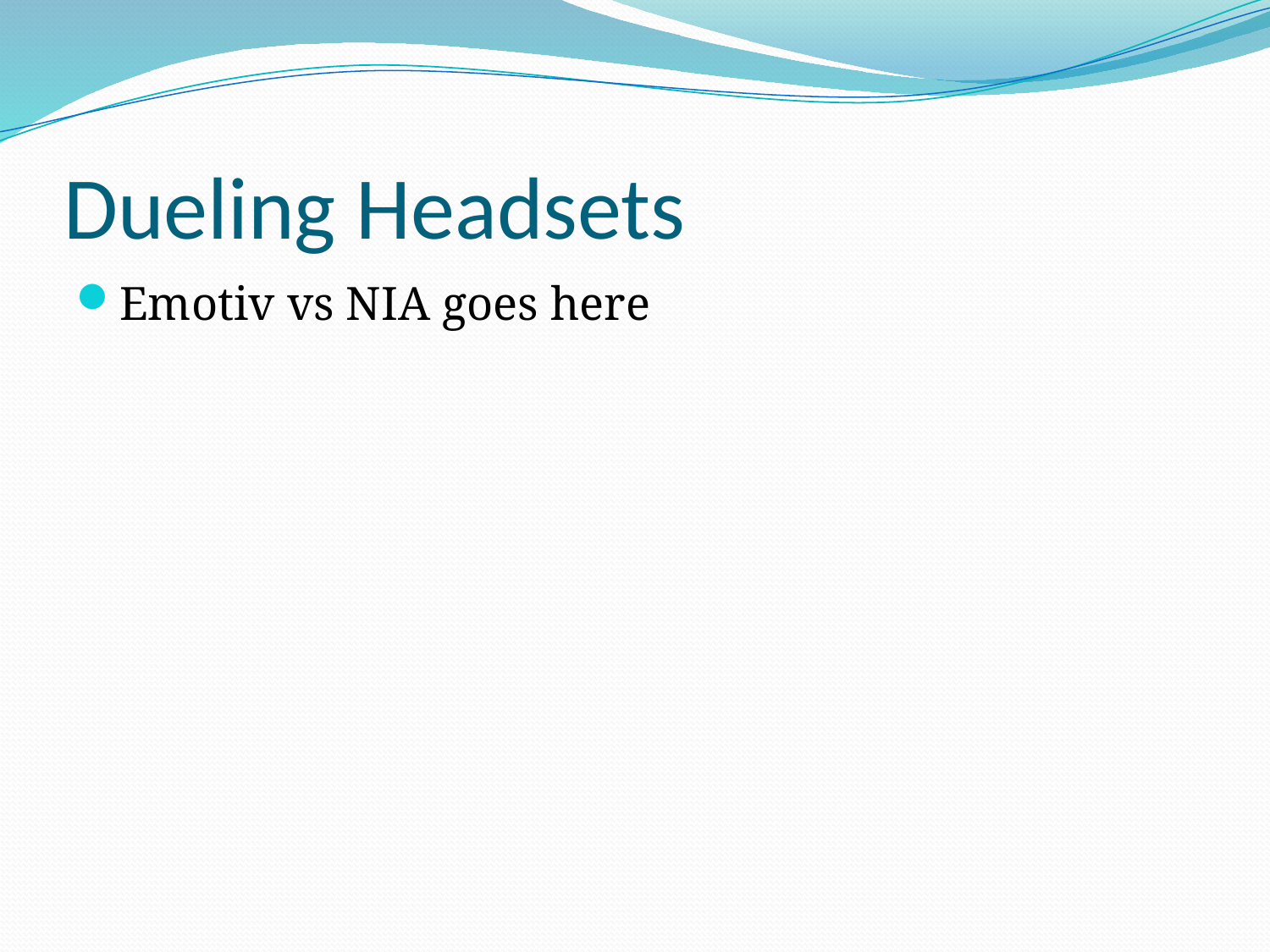

# Dueling Headsets
Emotiv vs NIA goes here